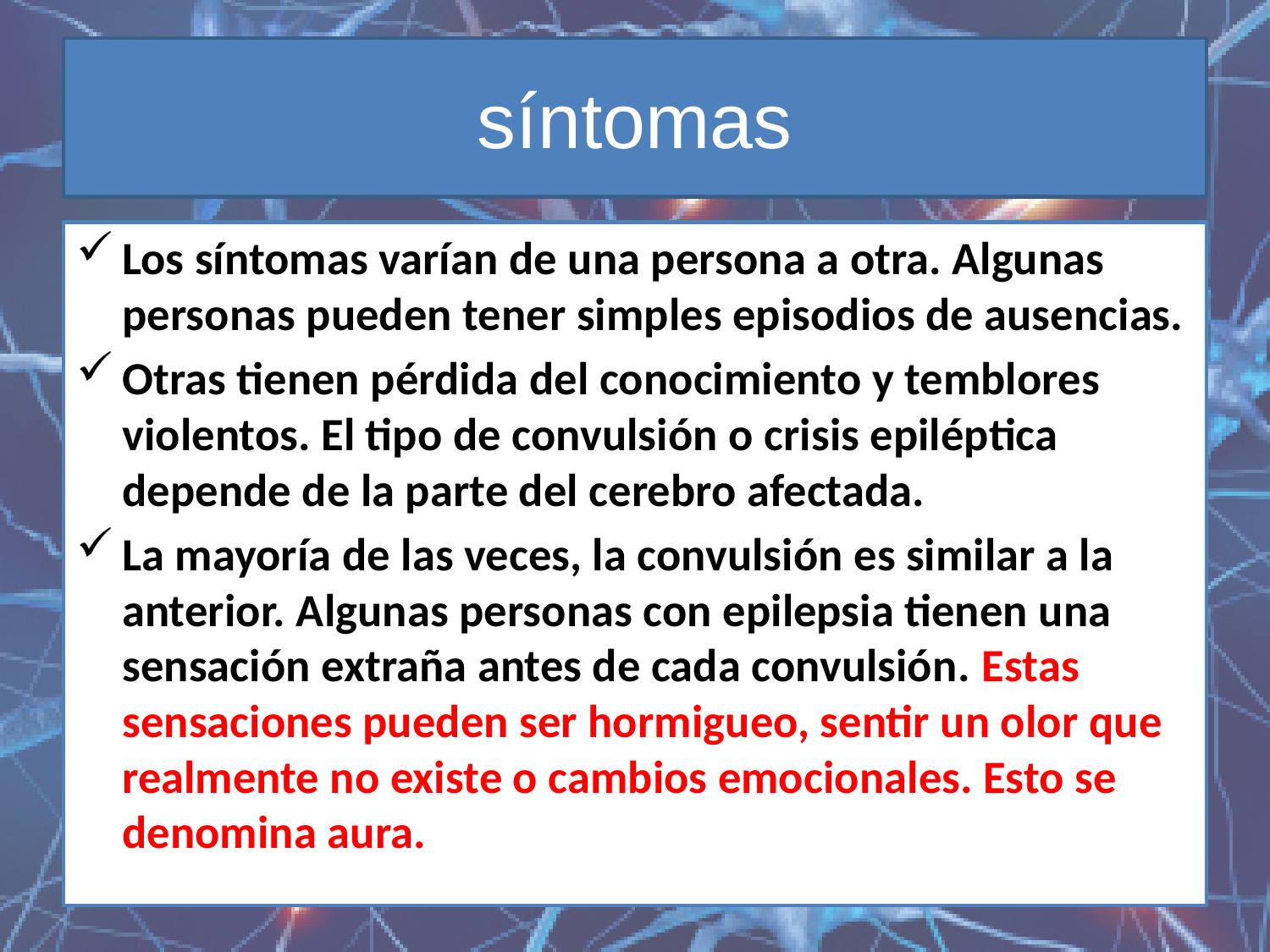

# síntomas
Los síntomas varían de una persona a otra. Algunas personas pueden tener simples episodios de ausencias.
Otras tienen pérdida del conocimiento y temblores violentos. El tipo de convulsión o crisis epiléptica depende de la parte del cerebro afectada.
La mayoría de las veces, la convulsión es similar a la anterior. Algunas personas con epilepsia tienen una sensación extraña antes de cada convulsión. Estas sensaciones pueden ser hormigueo, sentir un olor que realmente no existe o cambios emocionales. Esto se denomina aura.